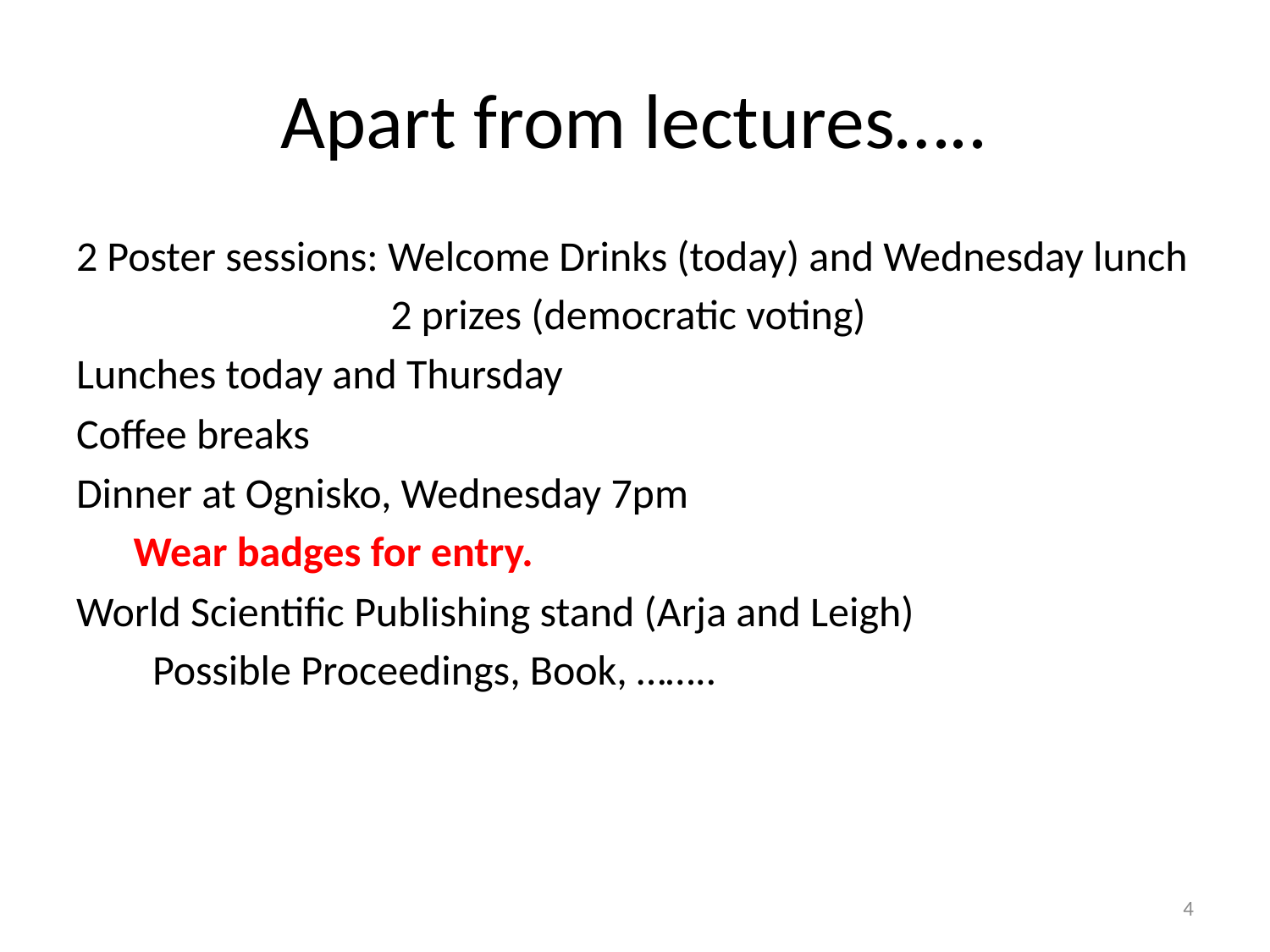

# Apart from lectures…..
2 Poster sessions: Welcome Drinks (today) and Wednesday lunch
                                 2 prizes (democratic voting)
Lunches today and Thursday
Coffee breaks
Dinner at Ognisko, Wednesday 7pm
      Wear badges for entry.
World Scientific Publishing stand (Arja and Leigh)
        Possible Proceedings, Book, ……..

4